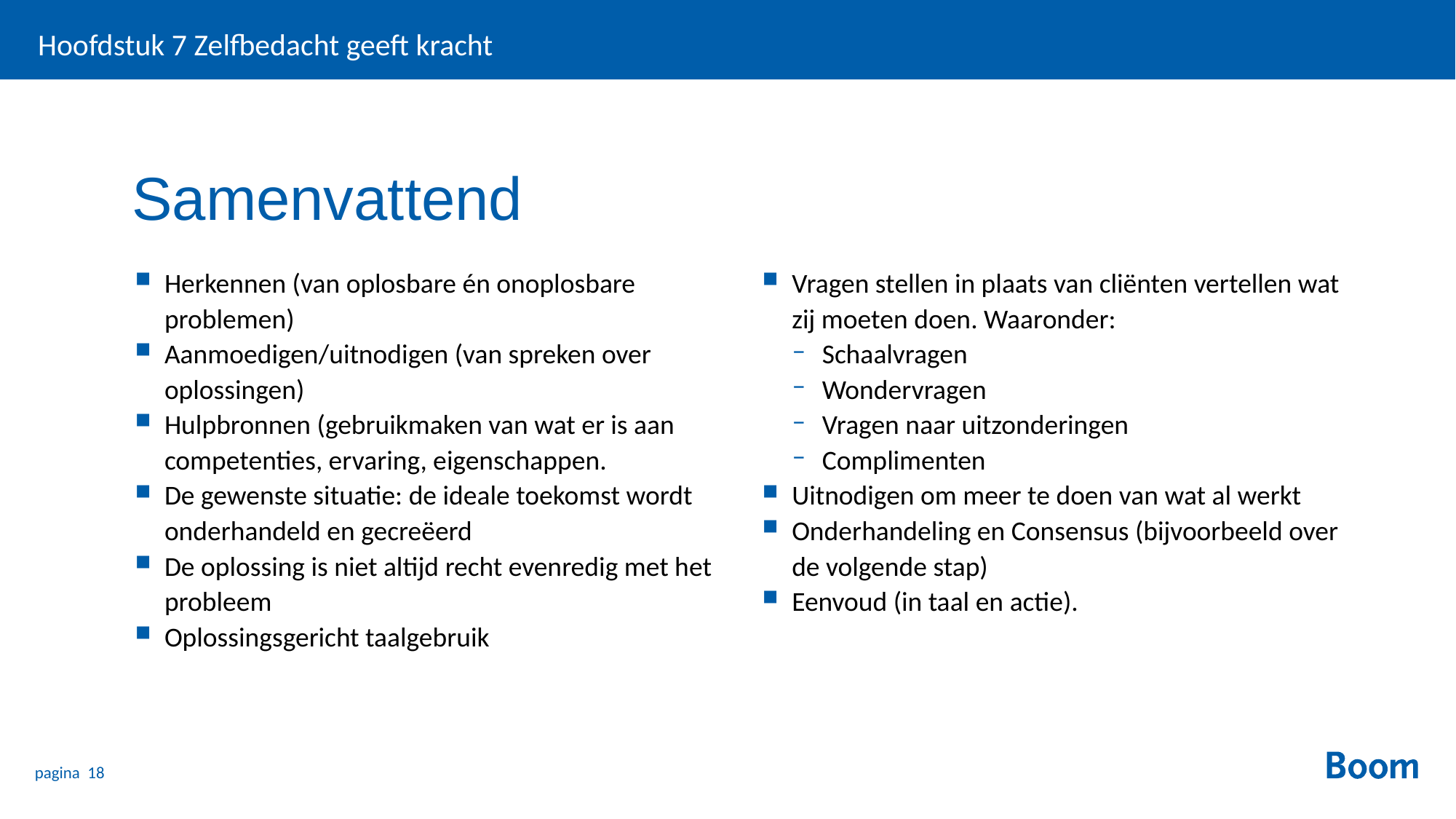

Hoofdstuk 7 Zelfbedacht geeft kracht
# Samenvattend
Herkennen (van oplosbare én onoplosbare problemen)
Aanmoedigen/uitnodigen (van spreken over oplossingen)
Hulpbronnen (gebruikmaken van wat er is aan competenties, ervaring, eigenschappen.
De gewenste situatie: de ideale toekomst wordt onderhandeld en gecreëerd
De oplossing is niet altijd recht evenredig met het probleem
Oplossingsgericht taalgebruik

Vragen stellen in plaats van cliënten vertellen wat zij moeten doen. Waaronder:
Schaalvragen
Wondervragen
Vragen naar uitzonderingen
Complimenten
Uitnodigen om meer te doen van wat al werkt
Onderhandeling en Consensus (bijvoorbeeld over de volgende stap)
Eenvoud (in taal en actie).
pagina  18